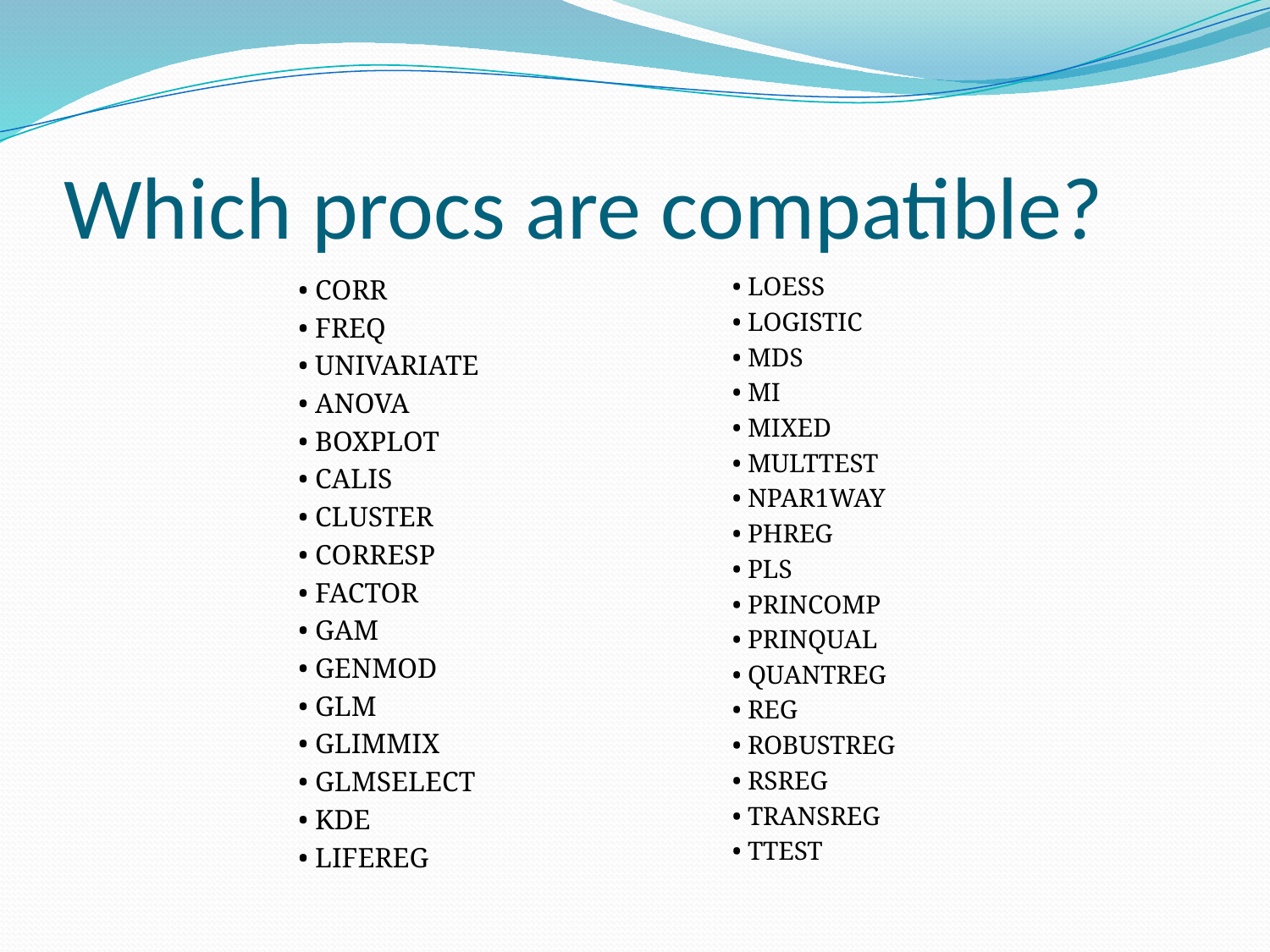

# Which procs are compatible?
• LOESS
• LOGISTIC
• MDS
• MI
• MIXED
• MULTTEST
• NPAR1WAY
• PHREG
• PLS
• PRINCOMP
• PRINQUAL
• QUANTREG
• REG
• ROBUSTREG
• RSREG
• TRANSREG
• TTEST
• CORR
• FREQ
• UNIVARIATE
• ANOVA
• BOXPLOT
• CALIS
• CLUSTER
• CORRESP
• FACTOR
• GAM
• GENMOD
• GLM
• GLIMMIX
• GLMSELECT
• KDE
• LIFEREG